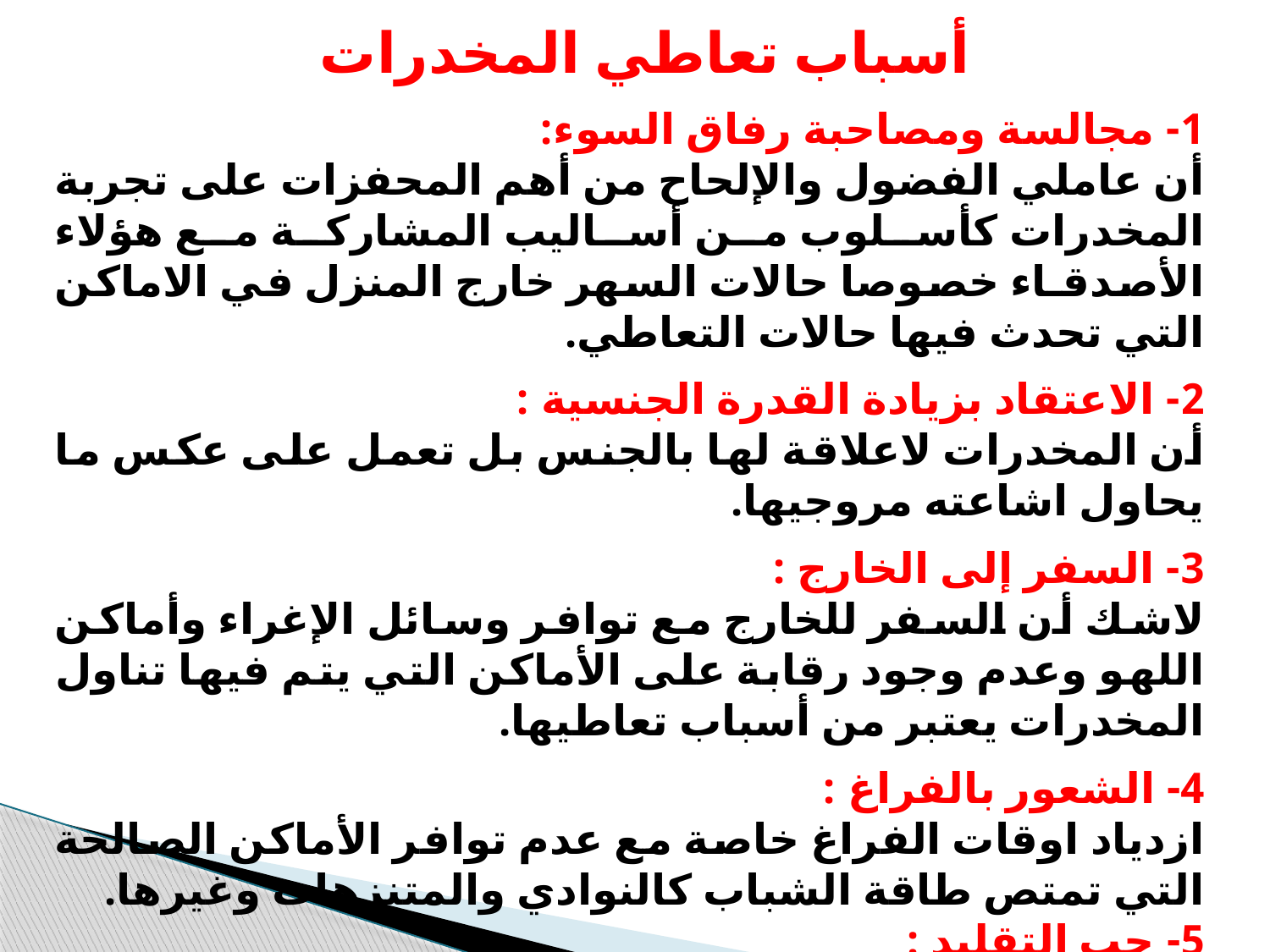

أسباب تعاطي المخدرات
1- مجالسة ومصاحبة رفاق السوء:
أن عاملي الفضول والإلحاح من أهم المحفزات على تجربة المخدرات كأسلوب من أساليب المشاركة مع هؤلاء الأصدقـاء خصوصا حالات السهر خارج المنزل في الاماكن التي تحدث فيها حالات التعاطي.

2- الاعتقاد بزيادة القدرة الجنسية :
أن المخدرات لاعلاقة لها بالجنس بل تعمل على عكس ما يحاول اشاعته مروجيها.

3- السفر إلى الخارج :
لاشك أن السفر للخارج مع توافر وسائل الإغراء وأماكن اللهو وعدم وجود رقابة على الأماكن التي يتم فيها تناول المخدرات يعتبر من أسباب تعاطيها.

4- الشعور بالفراغ :
ازدياد اوقات الفراغ خاصة مع عدم توافر الأماكن الصالحة التي تمتص طاقة الشباب كالنوادي والمتنزهات وغيرها.
5- حب التقليد :
بعض المراهقين يحاولون إثبات ذاتهم او رجولتهم عن طريق تقليد الكبار في أفعالهم وخاصة تلك الأفعال المتعلقة بالتدخين أو تعاطي المخدرات.